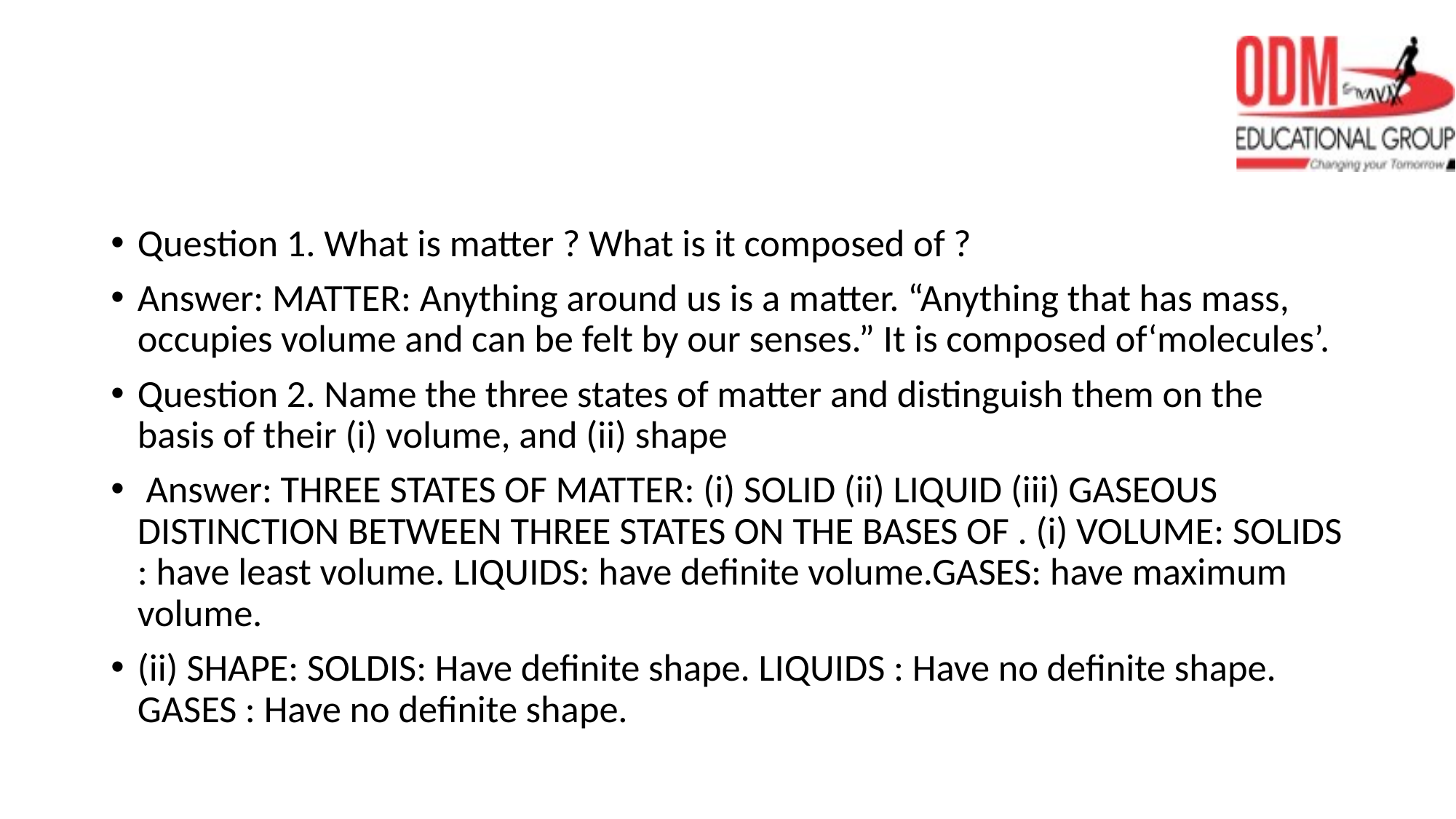

#
Question 1. What is matter ? What is it composed of ?
Answer: MATTER: Anything around us is a matter. “Anything that has mass, occupies volume and can be felt by our senses.” It is composed of‘molecules’.
Question 2. Name the three states of matter and distinguish them on the basis of their (i) volume, and (ii) shape
 Answer: THREE STATES OF MATTER: (i) SOLID (ii) LIQUID (iii) GASEOUS DISTINCTION BETWEEN THREE STATES ON THE BASES OF . (i) VOLUME: SOLIDS : have least volume. LIQUIDS: have definite volume.GASES: have maximum volume.
(ii) SHAPE: SOLDIS: Have definite shape. LIQUIDS : Have no definite shape. GASES : Have no definite shape.